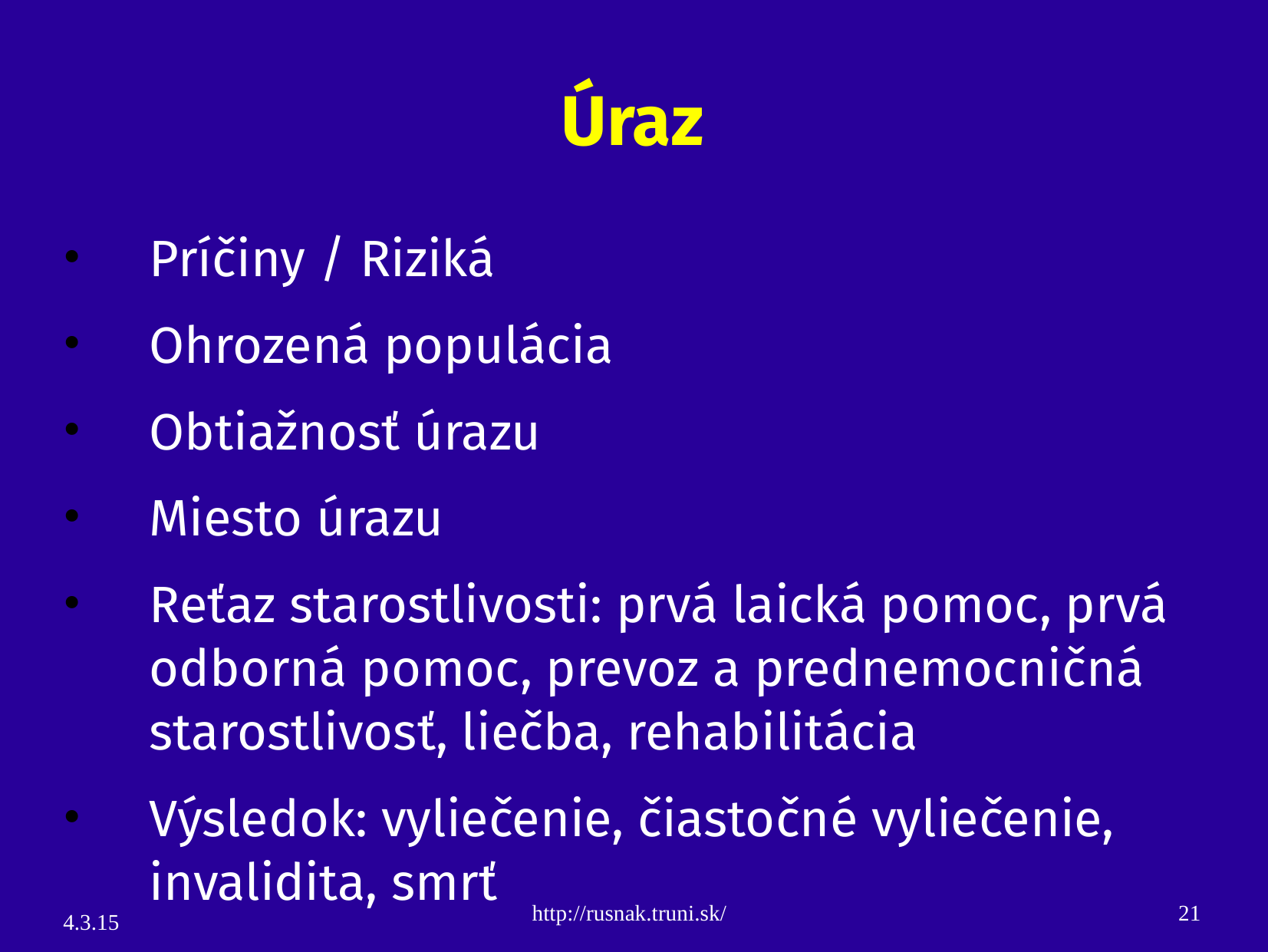

# Úraz
Príčiny / Riziká
Ohrozená populácia
Obtiažnosť úrazu
Miesto úrazu
Reťaz starostlivosti: prvá laická pomoc, prvá odborná pomoc, prevoz a prednemocničná starostlivosť, liečba, rehabilitácia
Výsledok: vyliečenie, čiastočné vyliečenie, invalidita, smrť
http://rusnak.truni.sk/
21
4.3.15